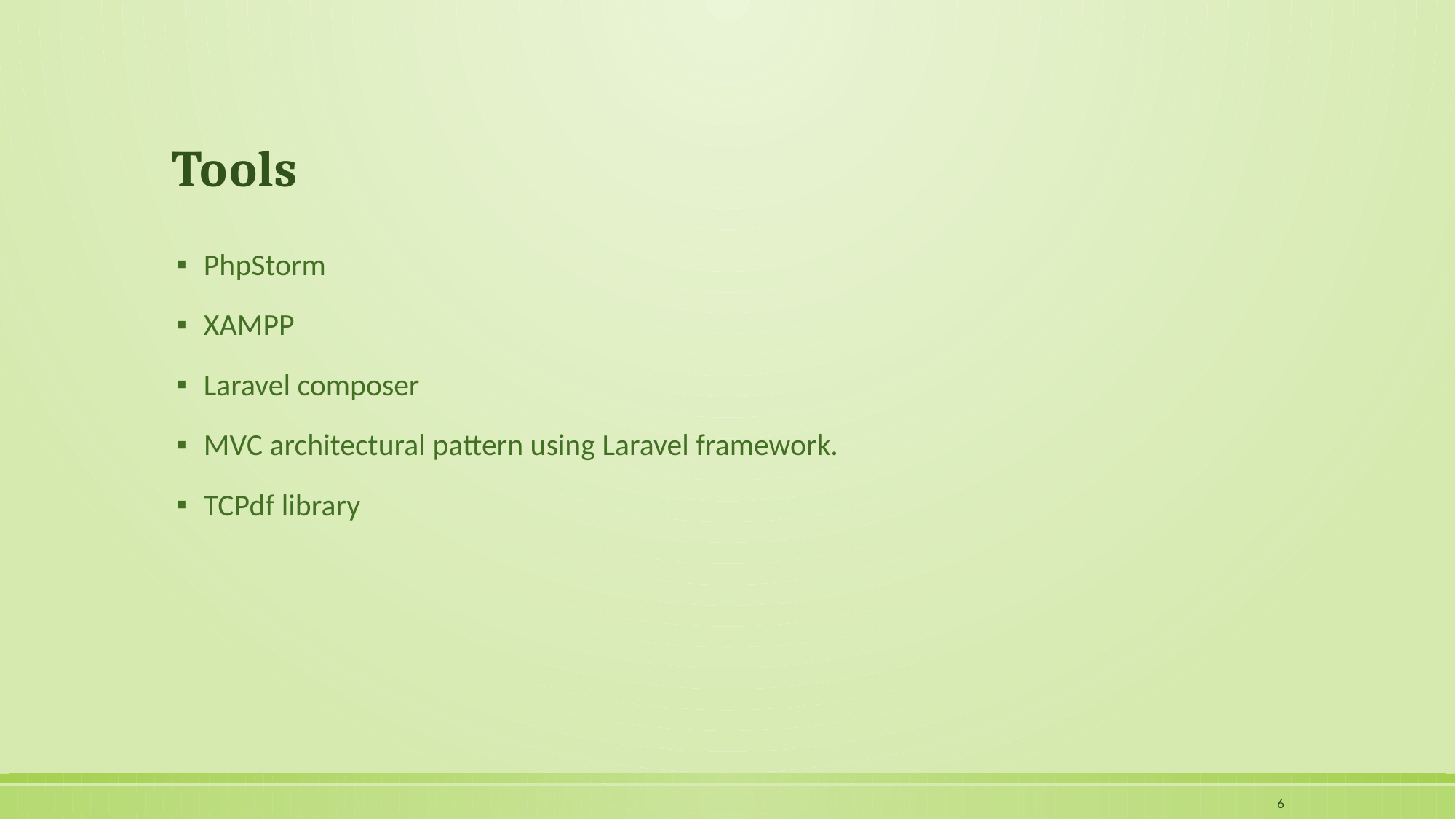

# Tools
PhpStorm
XAMPP
Laravel composer
MVC architectural pattern using Laravel framework.
TCPdf library

6